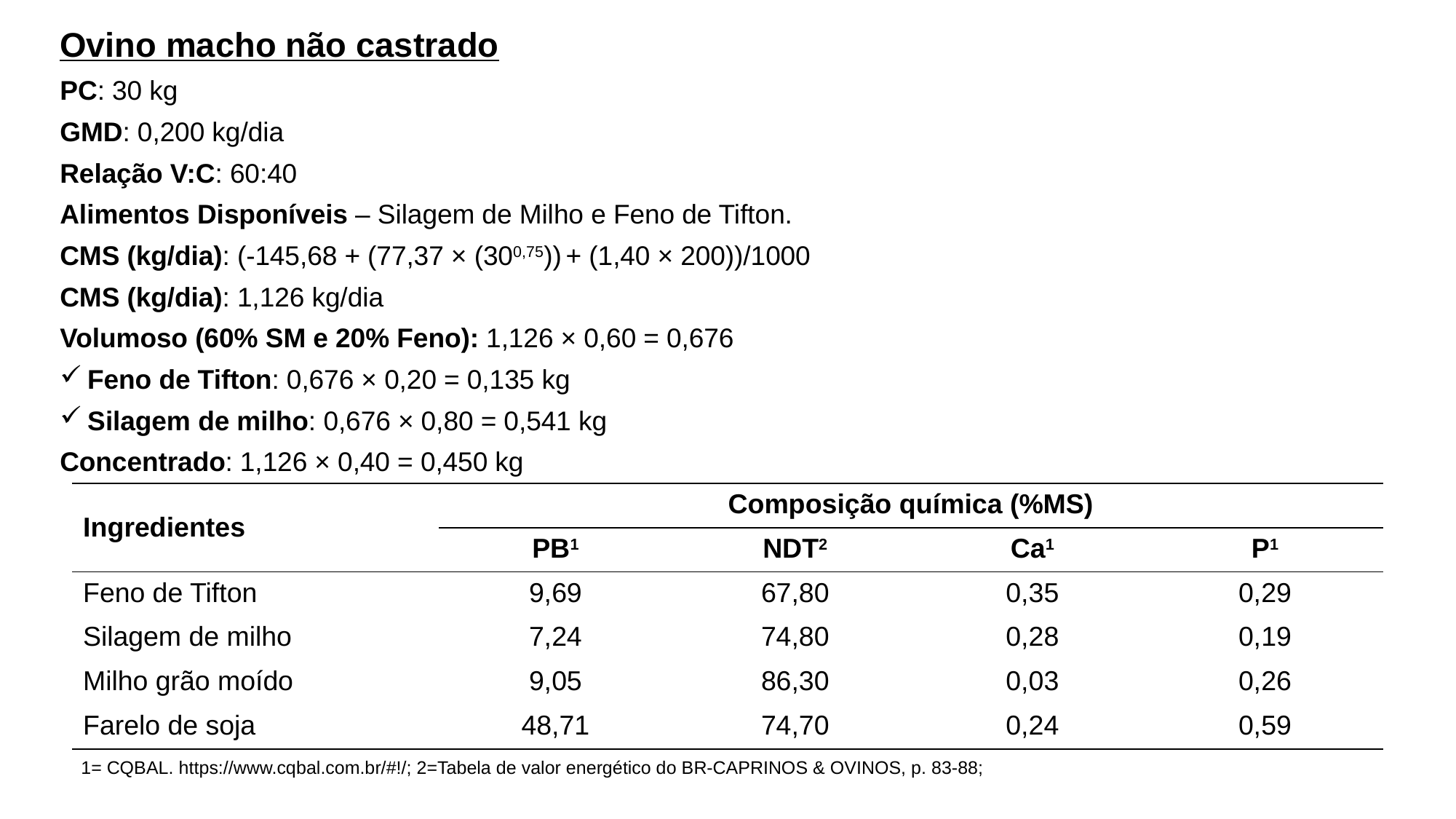

Ovino macho não castrado
PC: 30 kg
GMD: 0,200 kg/dia
Relação V:C: 60:40
Alimentos Disponíveis – Silagem de Milho e Feno de Tifton.
CMS (kg/dia): (-145,68 + (77,37 × (300,75)) + (1,40 × 200))/1000
CMS (kg/dia): 1,126 kg/dia
Volumoso (60% SM e 20% Feno): 1,126 × 0,60 = 0,676
Feno de Tifton: 0,676 × 0,20 = 0,135 kg
Silagem de milho: 0,676 × 0,80 = 0,541 kg
Concentrado: 1,126 × 0,40 = 0,450 kg
| Ingredientes | Composição química (%MS) |  |  |  |
| --- | --- | --- | --- | --- |
|  | PB1 | NDT2 | Ca1 | P1 |
| Feno de Tifton | 9,69 | 67,80 | 0,35 | 0,29 |
| Silagem de milho | 7,24 | 74,80 | 0,28 | 0,19 |
| Milho grão moído | 9,05 | 86,30 | 0,03 | 0,26 |
| Farelo de soja | 48,71 | 74,70 | 0,24 | 0,59 |
1= CQBAL. https://www.cqbal.com.br/#!/; 2=Tabela de valor energético do BR-CAPRINOS & OVINOS, p. 83-88;